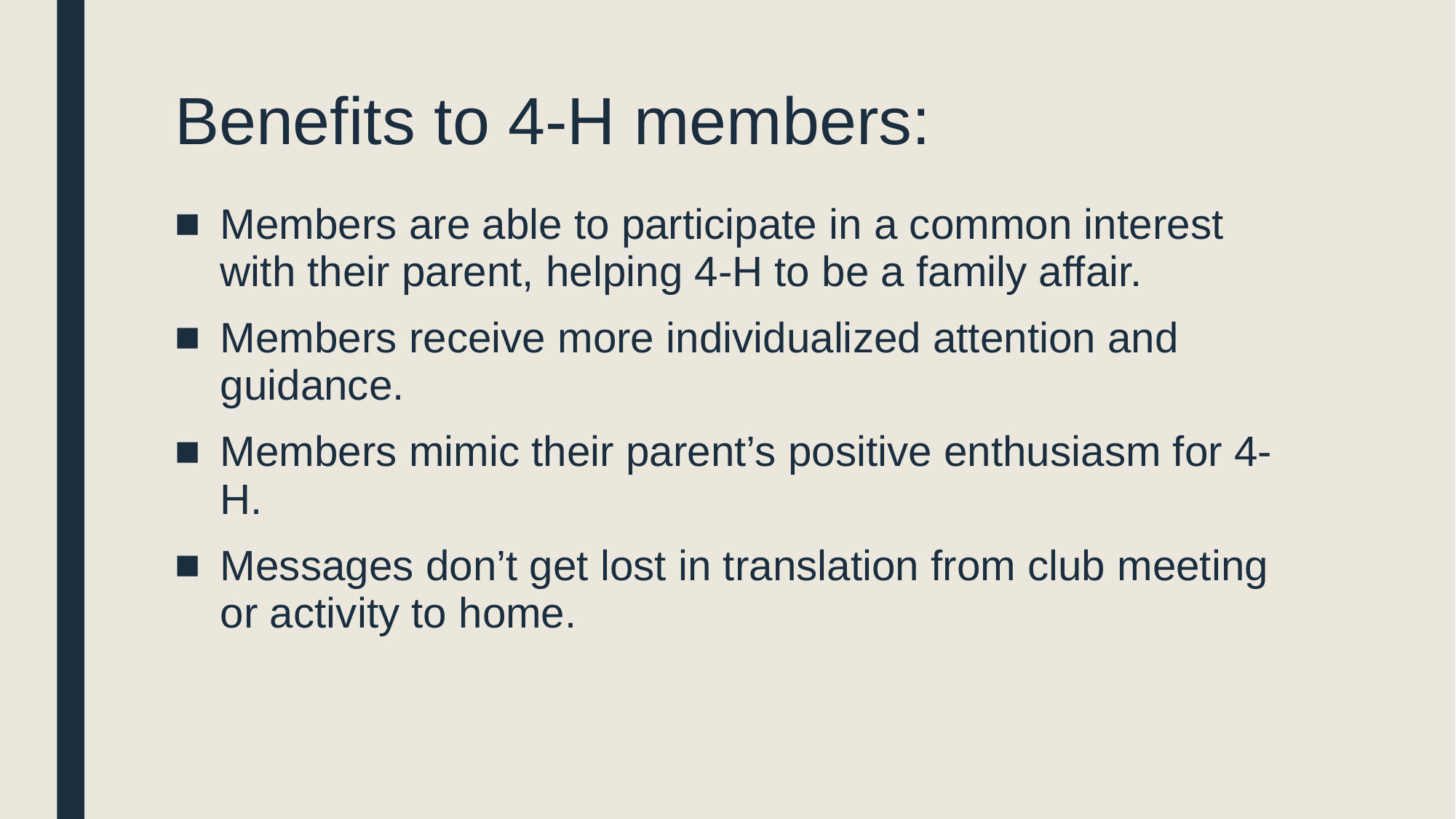

# Benefits to 4-H members:
Members are able to participate in a common interest with their parent, helping 4-H to be a family affair.
Members receive more individualized attention and guidance.
Members mimic their parent’s positive enthusiasm for 4-H.
Messages don’t get lost in translation from club meeting or activity to home.